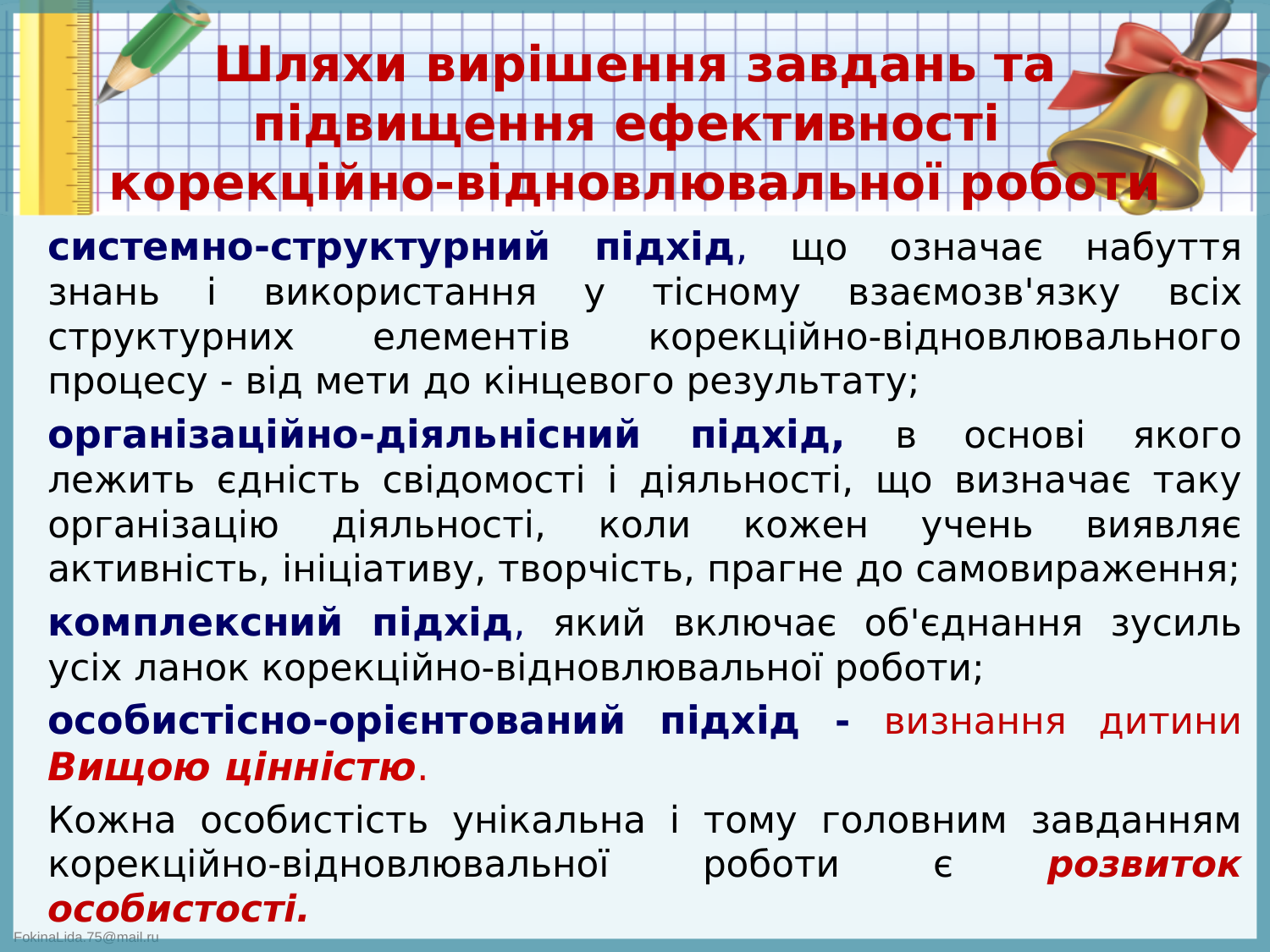

# Шляхи вирішення завдань та підвищення ефективності корекційно-відновлювальної роботи
системно-структурний підхід, що означає набуття знань і використання у тісному взаємозв'язку всіх структурних елементів корекційно-відновлювального процесу - від мети до кінцевого результату;
організаційно-діяльнісний підхід, в основі якого лежить єдність свідомості і діяльності, що визначає таку організацію діяльності, коли кожен учень виявляє активність, ініціативу, творчість, прагне до самовираження;
комплексний підхід, який включає об'єднання зусиль усіх ланок корекційно-відновлювальної роботи;
особистісно-орієнтований підхід - визнання дитини Вищою цінністю.
Кожна особистість унікальна і тому головним завданням корекційно-відновлювальної роботи є розвиток особистості.